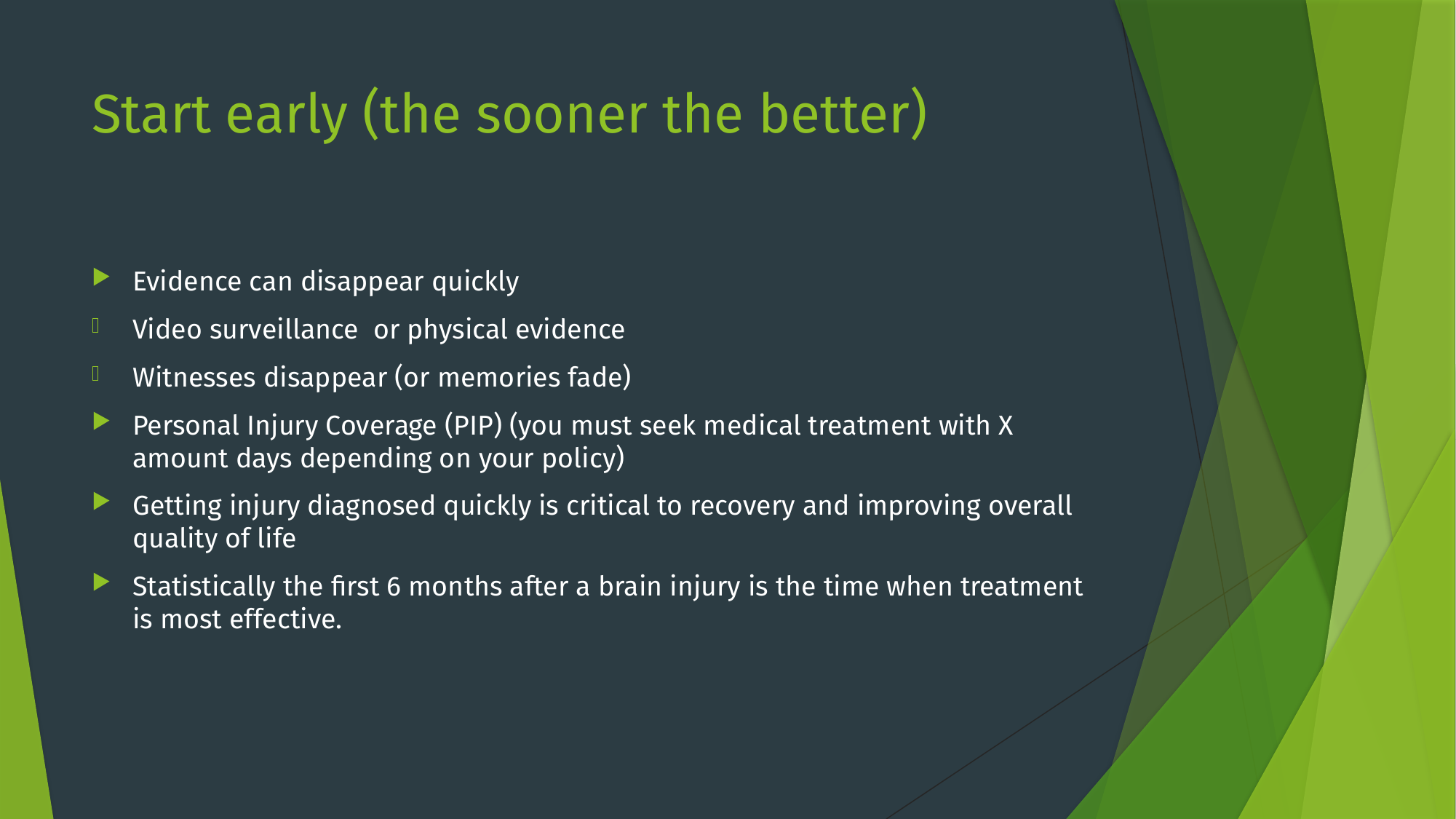

# Start early (the sooner the better)
Evidence can disappear quickly
Video surveillance  or physical evidence
Witnesses disappear (or memories fade)
Personal Injury Coverage (PIP) (you must seek medical treatment with X amount days depending on your policy)
Getting injury diagnosed quickly is critical to recovery and improving overall quality of life
Statistically the first 6 months after a brain injury is the time when treatment is most effective.